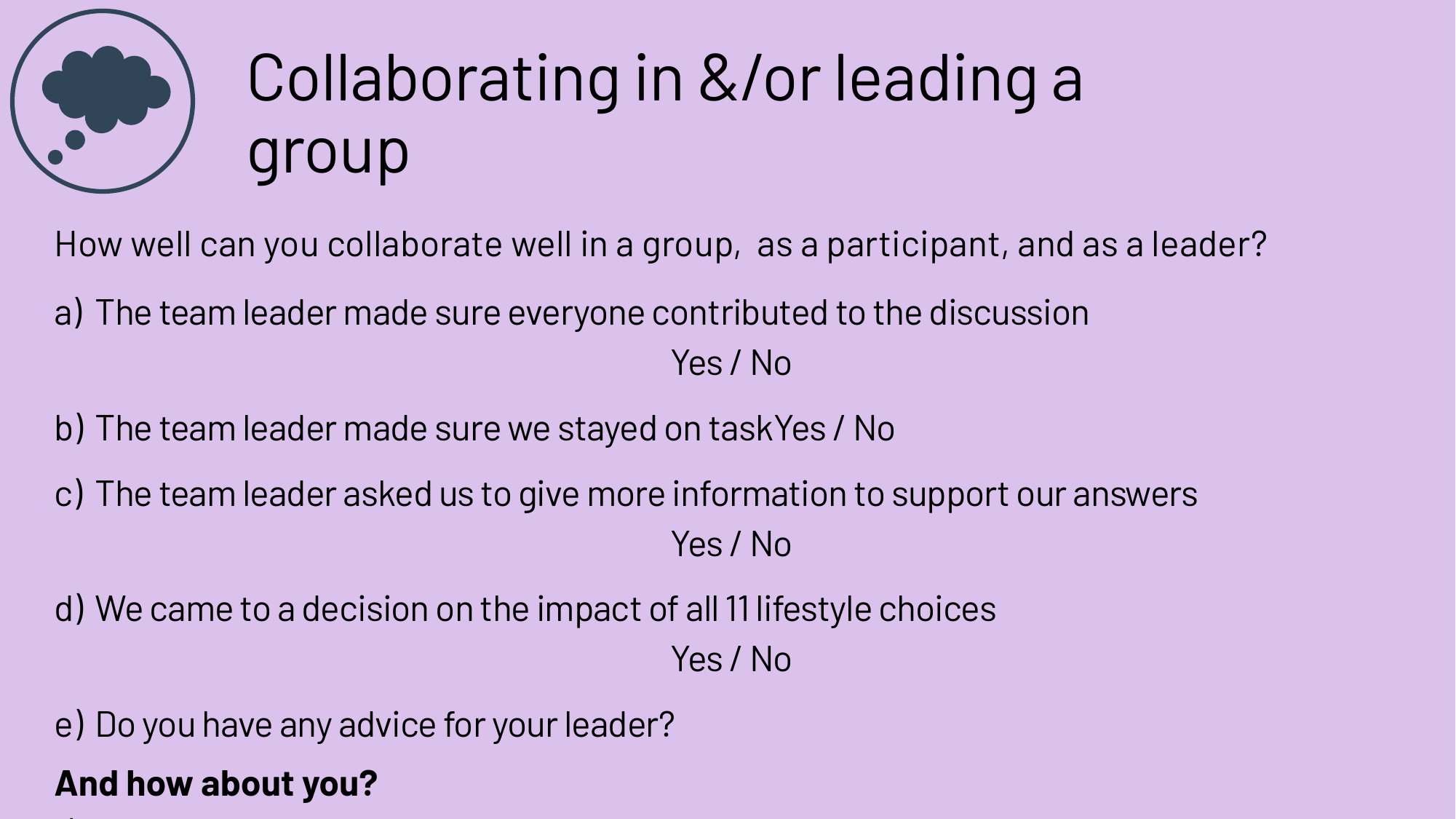

# Collaborating in &/or leading a group

How well can you collaborate well in a group,  as a participant, and as a leader?
The team leader made sure everyone contributed to the discussion	Yes / No
The team leader made sure we stayed on task	Yes / No
The team leader asked us to give more information to support our answers 	Yes / No
We came to a decision on the impact of all 11 lifestyle choices 	Yes / No
Do you have any advice for your leader?
And how about you?
I gave my opinion 	Yes / No
I gave a reason for my opinion 	Yes / No